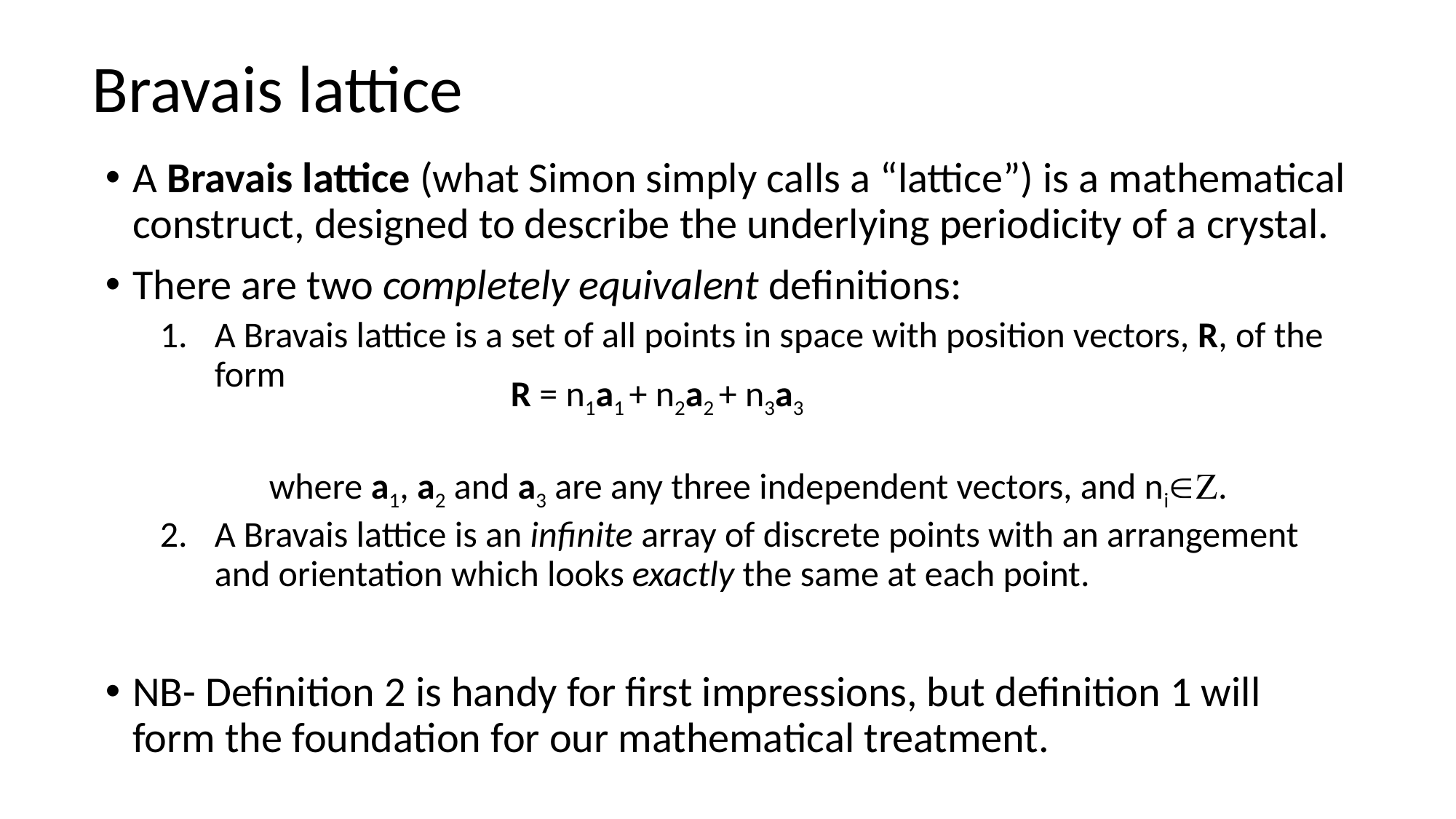

# Bravais lattice
A Bravais lattice (what Simon simply calls a “lattice”) is a mathematical construct, designed to describe the underlying periodicity of a crystal.
There are two completely equivalent definitions:
A Bravais lattice is a set of all points in space with position vectors, R, of the form

	where a1, a2 and a3 are any three independent vectors, and ni∈Ζ.
A Bravais lattice is an infinite array of discrete points with an arrangement and orientation which looks exactly the same at each point.

NB- Definition 2 is handy for first impressions, but definition 1 will form the foundation for our mathematical treatment.

R = n1a1 + n2a2 + n3a3